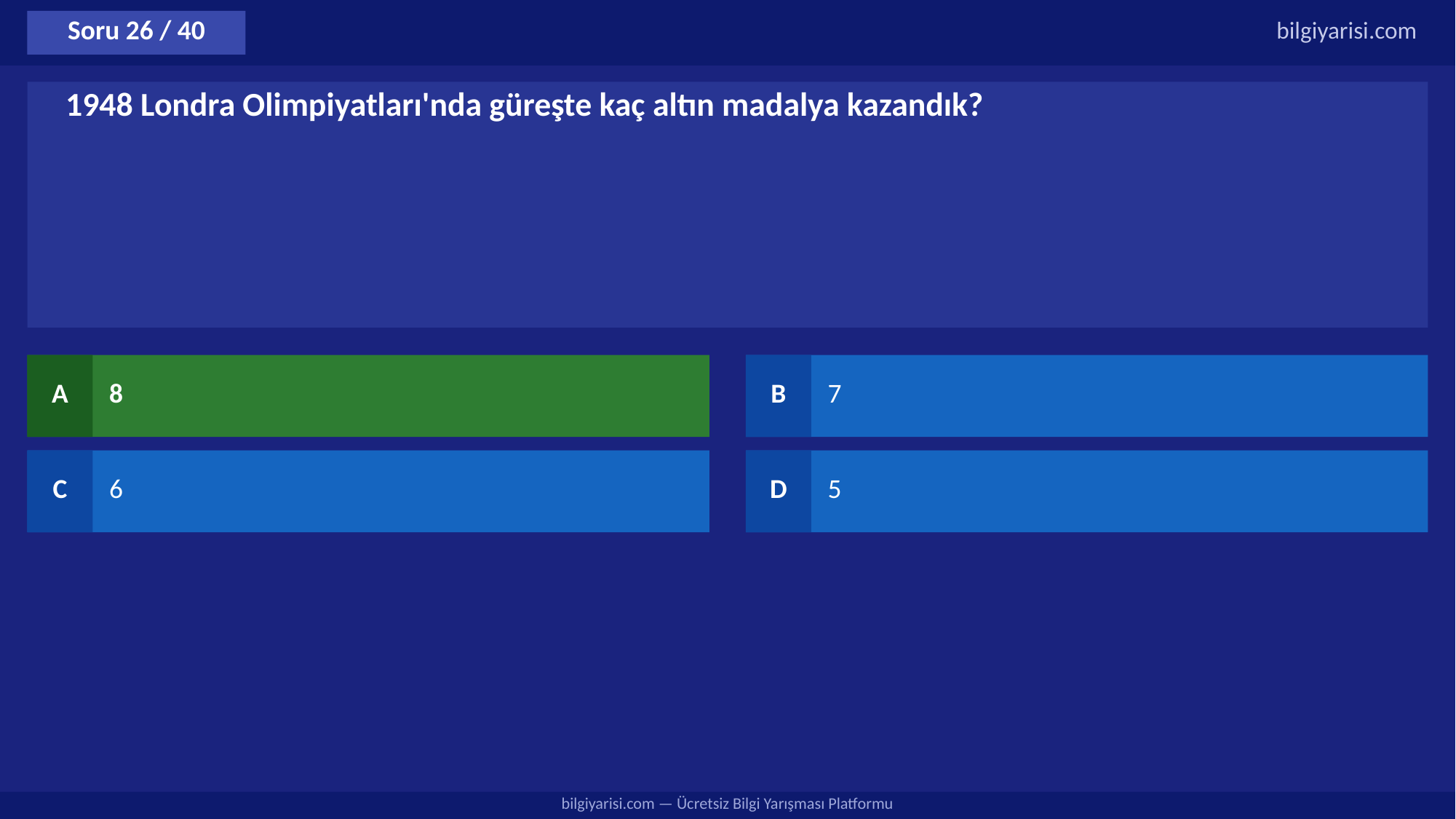

Soru 26 / 40
bilgiyarisi.com

1948 Londra Olimpiyatları'nda güreşte kaç altın madalya kazandık?

A
8

B
7

C
6

D
5
bilgiyarisi.com — Ücretsiz Bilgi Yarışması Platformu